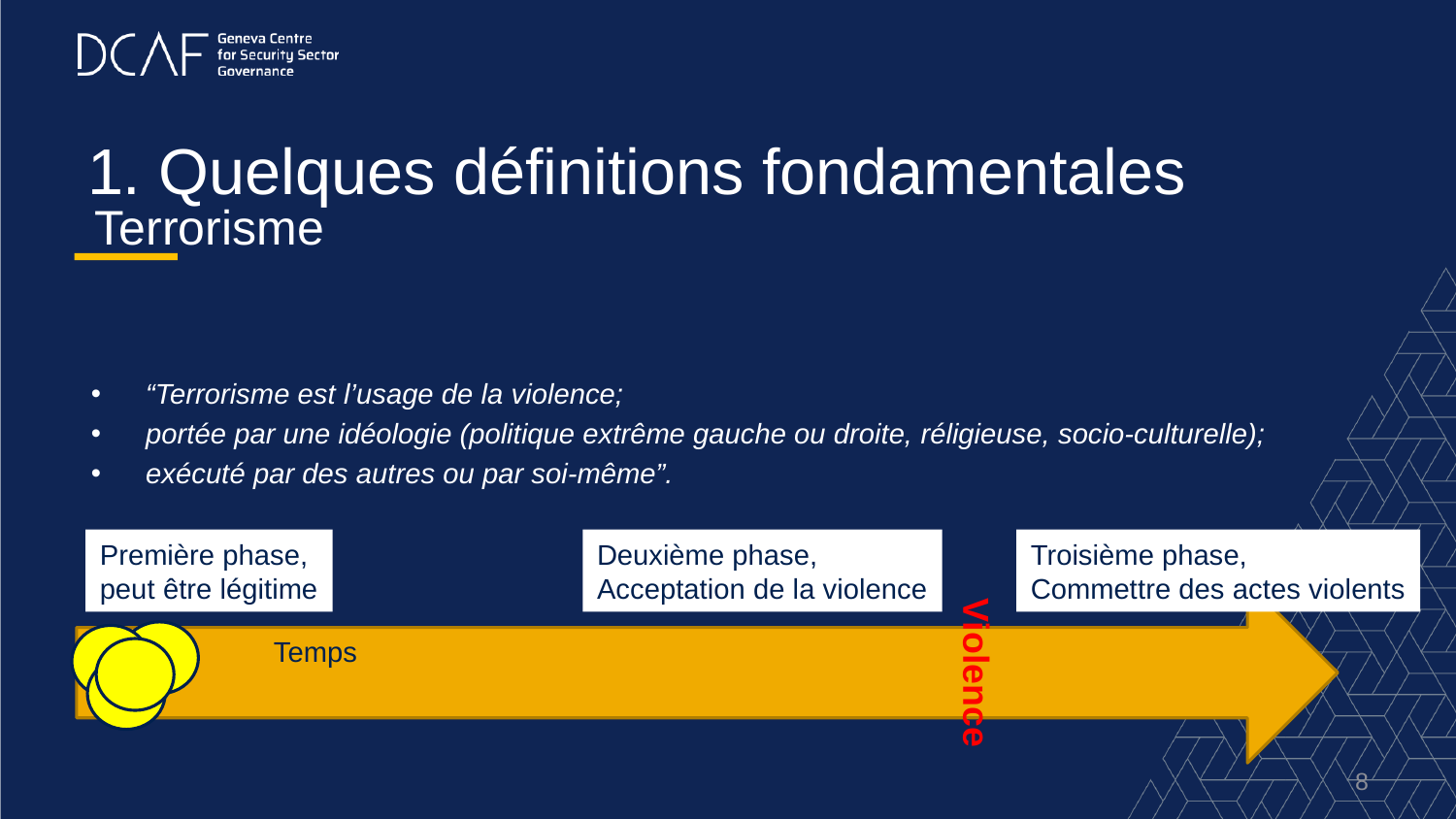

# 1. Quelques définitions fondamentales
Terrorisme

“Terrorisme est l’usage de la violence;
portée par une idéologie (politique extrême gauche ou droite, réligieuse, socio-culturelle);
exécuté par des autres ou par soi-même”.

Première phase,
peut être légitime
Deuxième phase,
Acceptation de la violence
Troisième phase,
Commettre des actes violents

Temps

Violence
8